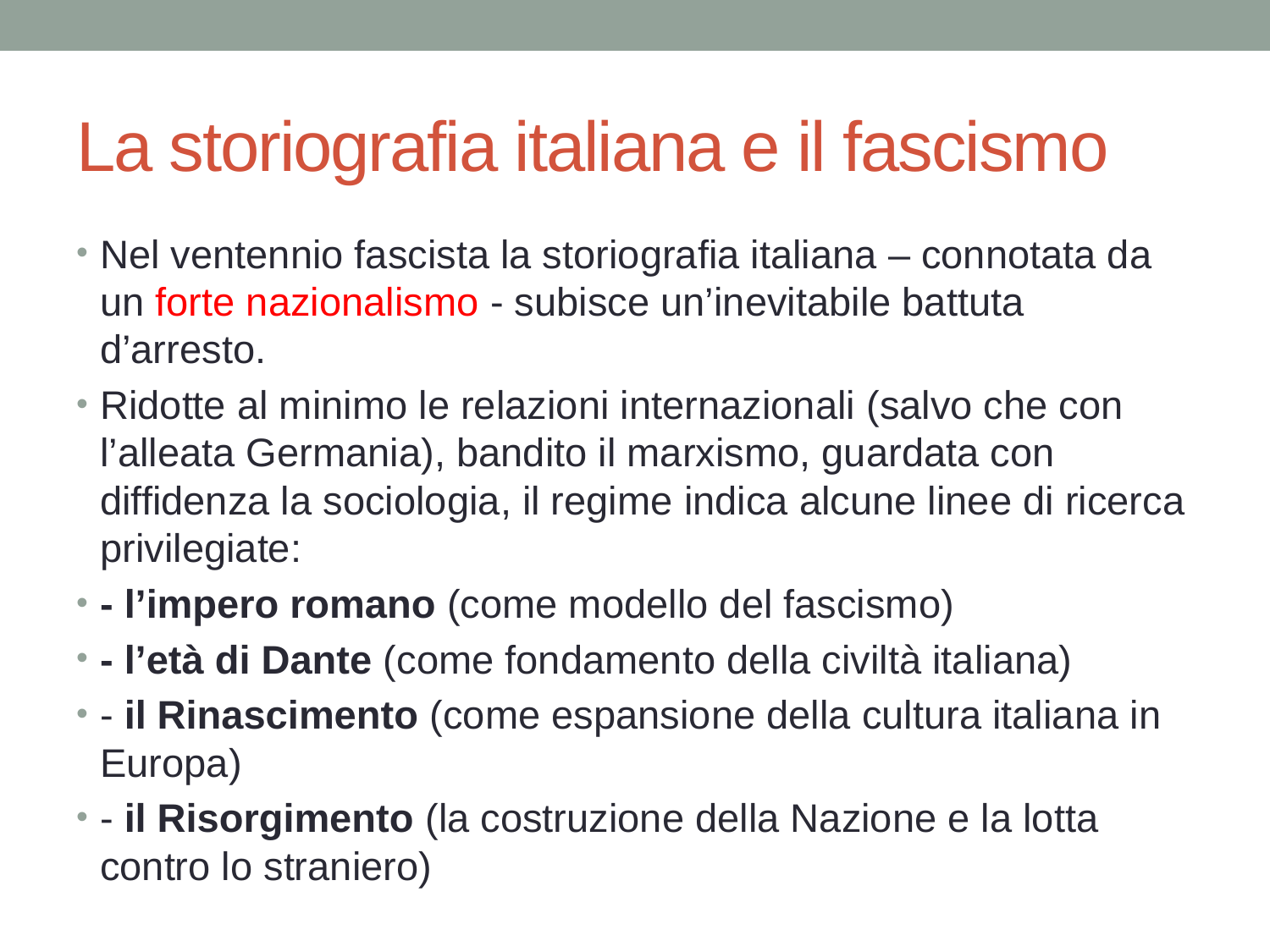

# La storiografia italiana e il fascismo
Nel ventennio fascista la storiografia italiana – connotata da un forte nazionalismo - subisce un’inevitabile battuta d’arresto.
Ridotte al minimo le relazioni internazionali (salvo che con l’alleata Germania), bandito il marxismo, guardata con diffidenza la sociologia, il regime indica alcune linee di ricerca privilegiate:
- l’impero romano (come modello del fascismo)
- l’età di Dante (come fondamento della civiltà italiana)
- il Rinascimento (come espansione della cultura italiana in Europa)
- il Risorgimento (la costruzione della Nazione e la lotta contro lo straniero)